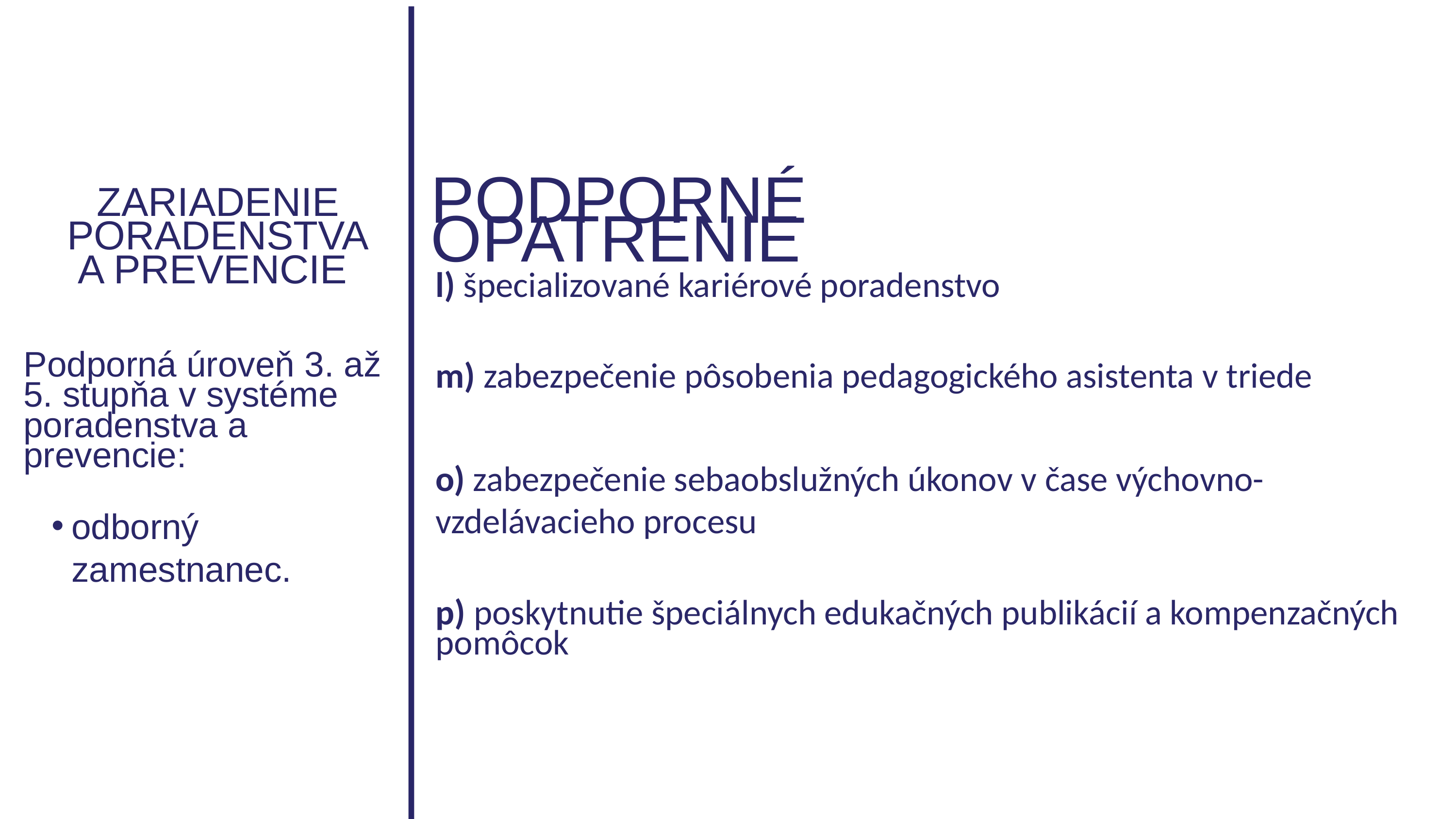

ZARIADENIE PORADENSTVA
A PREVENCIE
PODPORNÉ OPATRENIE

l) špecializované kariérové poradenstvo

m) zabezpečenie pôsobenia pedagogického asistenta v triede

o) zabezpečenie sebaobslužných úkonov v čase výchovno-vzdelávacieho procesu

p) poskytnutie špeciálnych edukačných publikácií a kompenzačných pomôcok
Podporná úroveň 3. až 5. stupňa v systéme poradenstva a prevencie:
odborný zamestnanec.